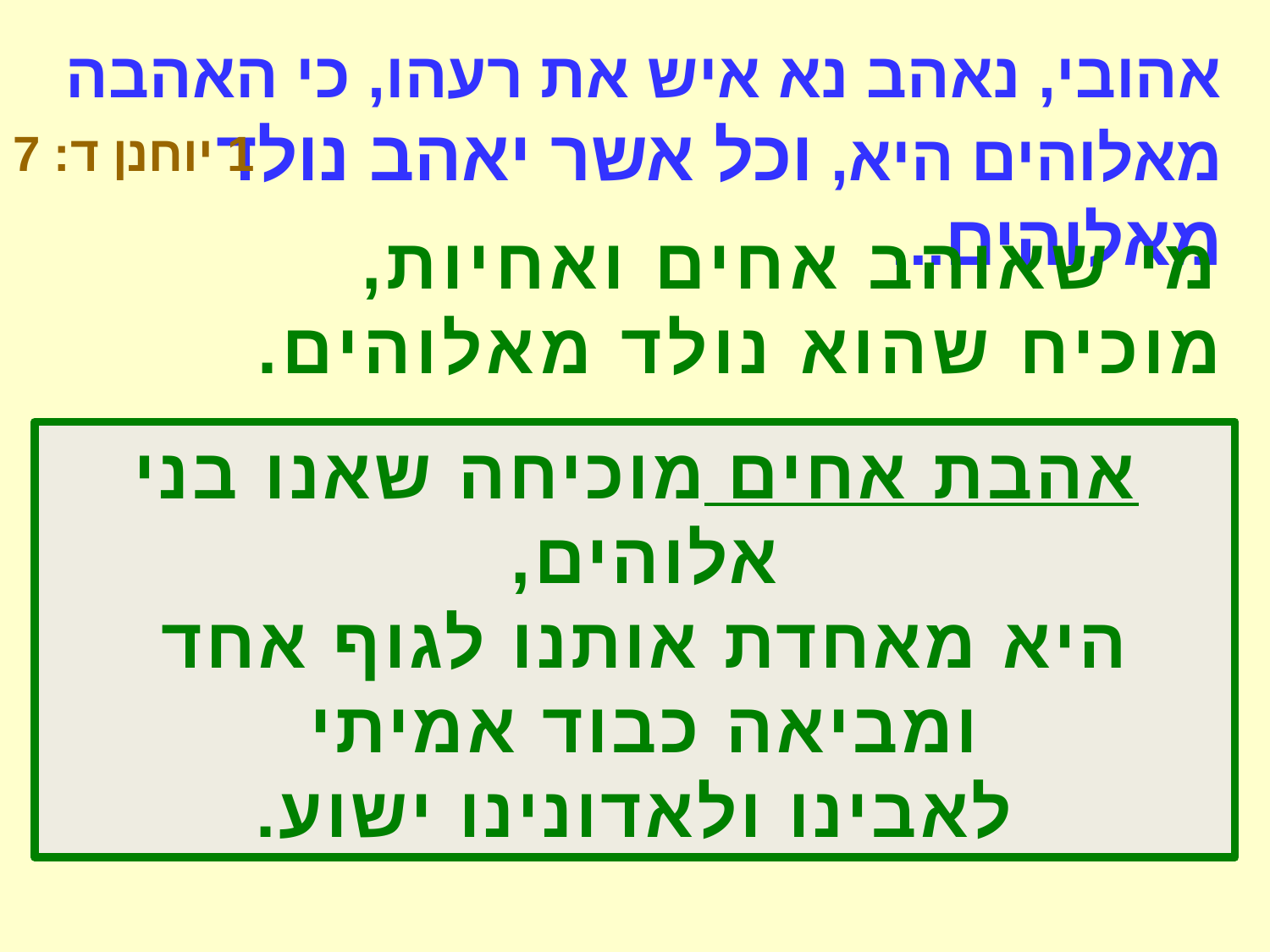

אהובי, נאהב נא איש את רעהו, כי האהבה מאלוהים היא, וכל אשר יאהב נולד מאלוהים...
1 יוחנן ד: 7
מי שאוהב אחים ואחיות,
מוכיח שהוא נולד מאלוהים.
אהבת אחים מוכיחה שאנו בני אלוהים,
היא מאחדת אותנו לגוף אחד
ומביאה כבוד אמיתי
לאבינו ולאדונינו ישוע.